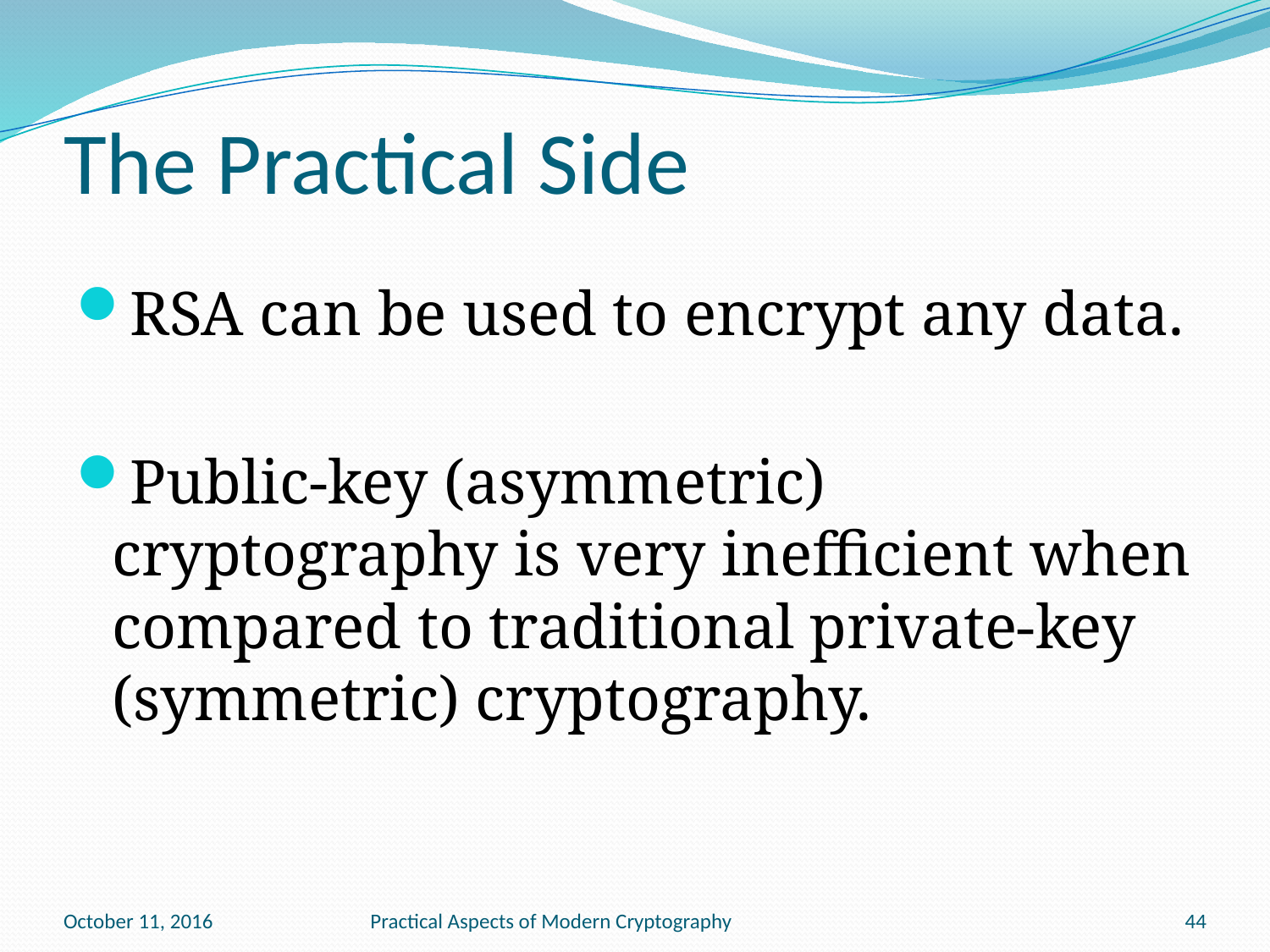

# The Practical Side
RSA can be used to encrypt any data.

Public-key (asymmetric) cryptography is very inefficient when compared to traditional private-key (symmetric) cryptography.
October 11, 2016
Practical Aspects of Modern Cryptography
44